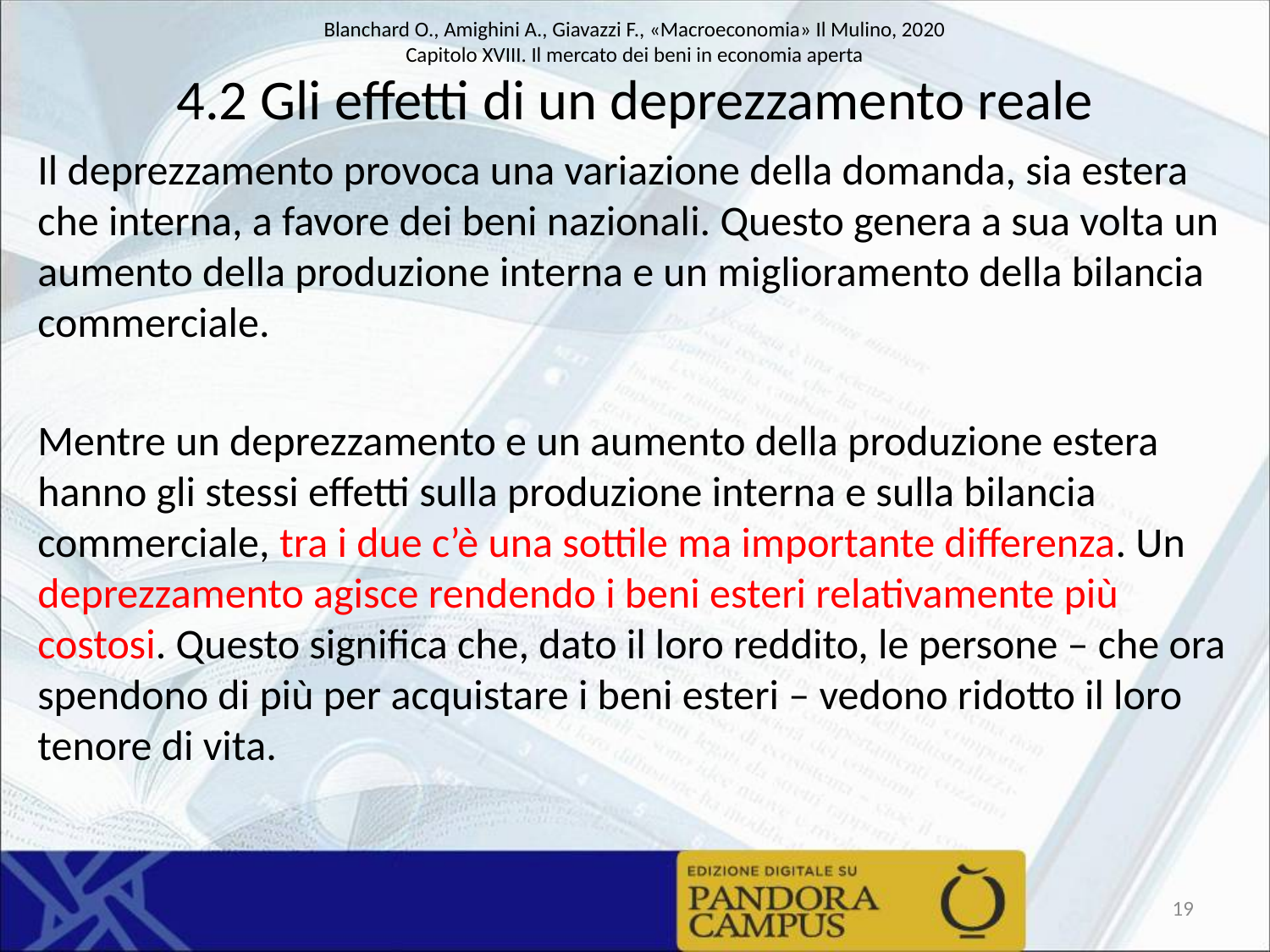

# 4.2 Gli effetti di un deprezzamento reale
Il deprezzamento provoca una variazione della domanda, sia estera che interna, a favore dei beni nazionali. Questo genera a sua volta un aumento della produzione interna e un miglioramento della bilancia commerciale.

Mentre un deprezzamento e un aumento della produzione estera hanno gli stessi effetti sulla produzione interna e sulla bilancia commerciale, tra i due c’è una sottile ma importante differenza. Un deprezzamento agisce rendendo i beni esteri relativamente più costosi. Questo significa che, dato il loro reddito, le persone – che ora spendono di più per acquistare i beni esteri – vedono ridotto il loro tenore di vita.
19